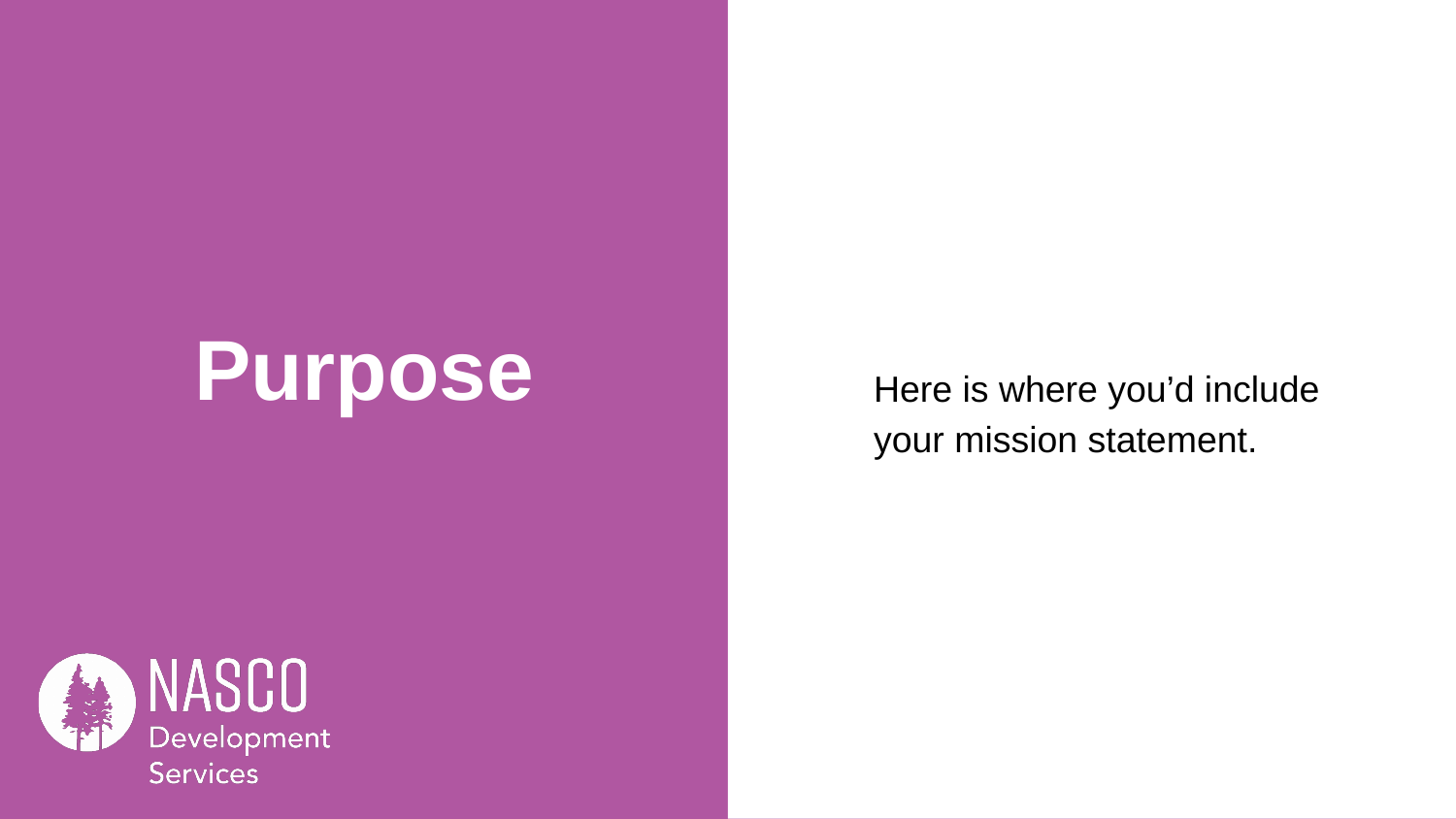

Here is where you’d include your mission statement.
# Purpose